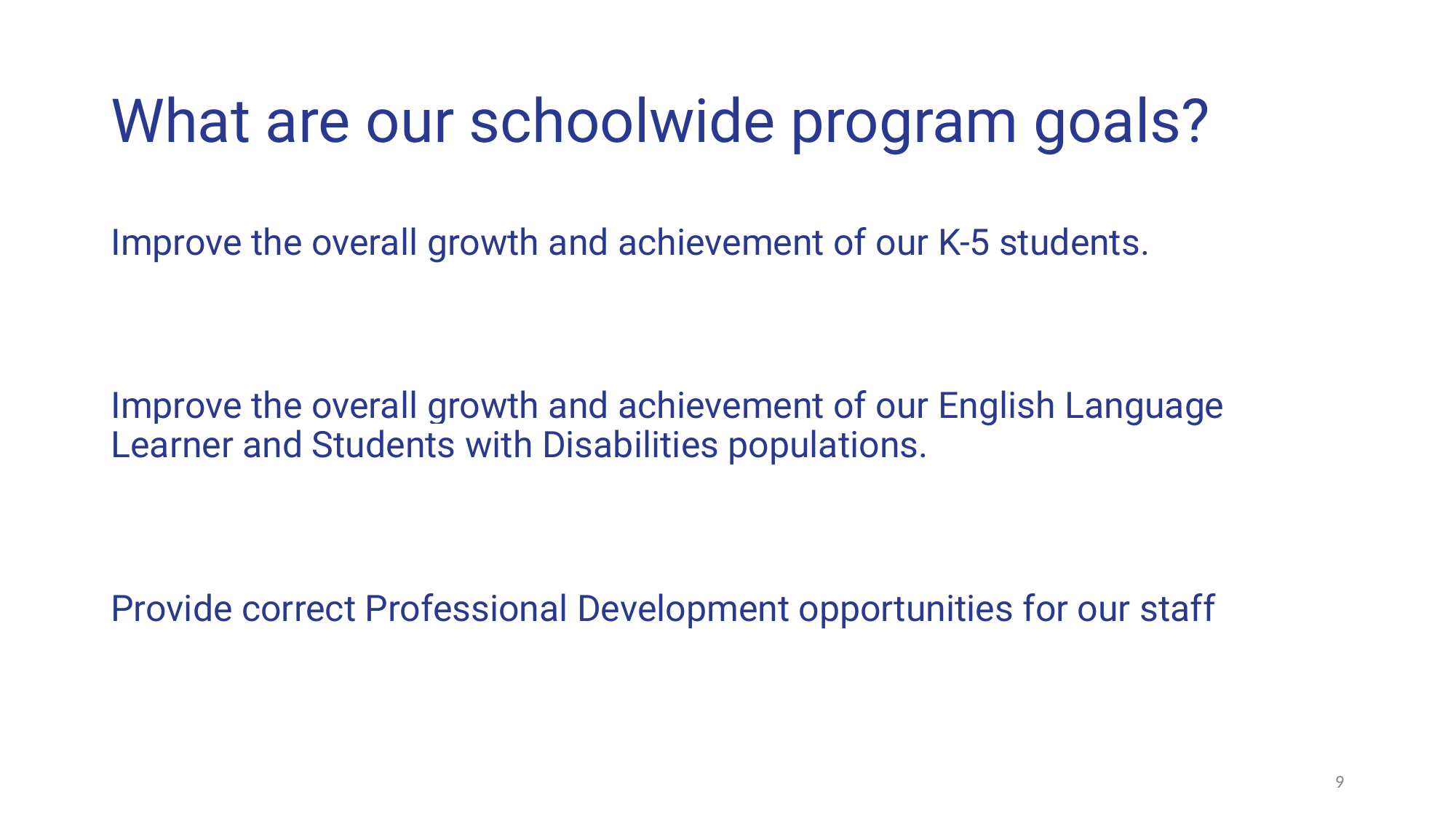

# What are our schoolwide program goals?
Improve the overall growth and achievement of our K-5 students.

Improve the overall growth and achievement of our English Language Learner and Students with Disabilities populations.

Provide correct Professional Development opportunities for our staff
9